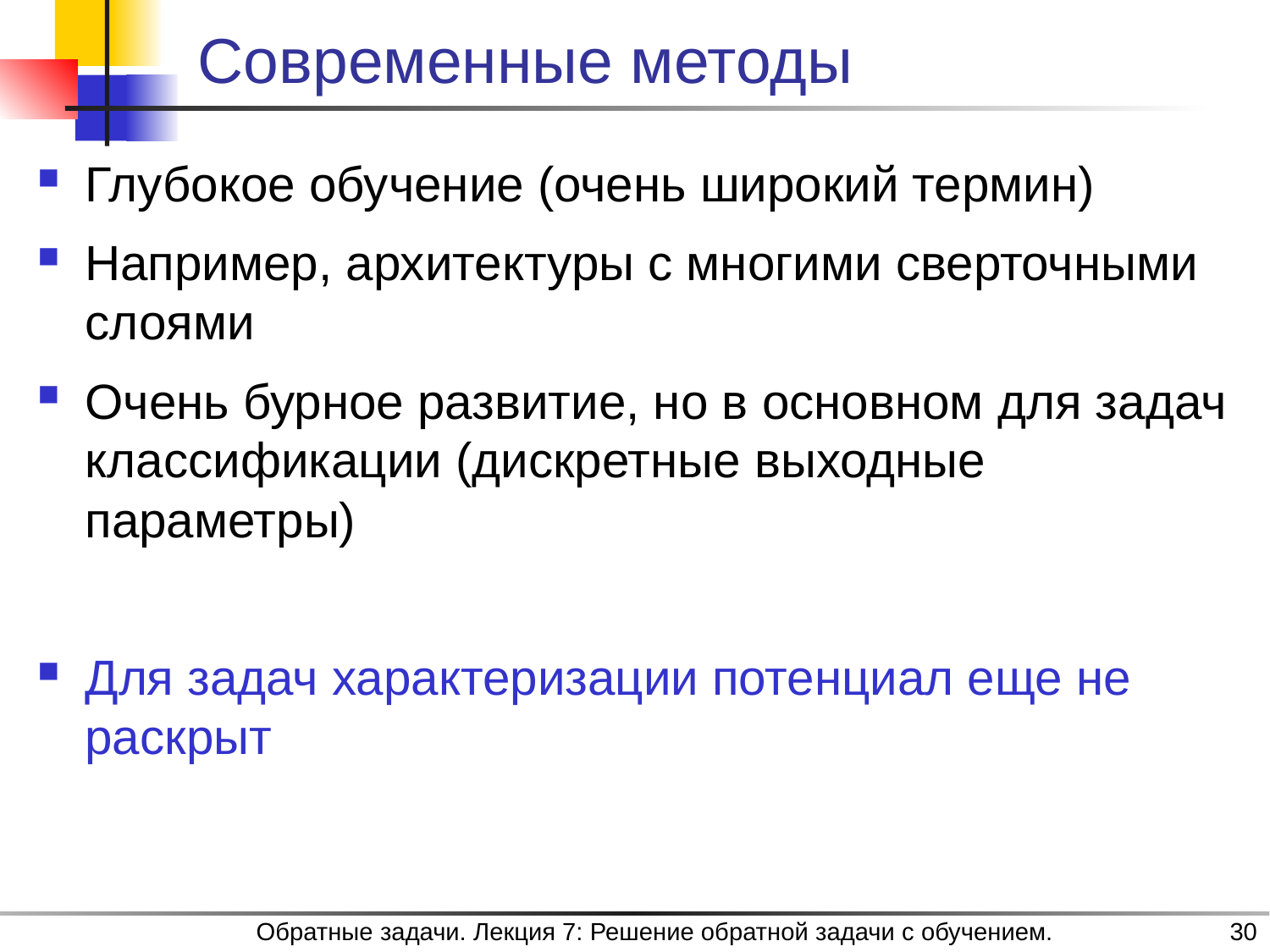

# Современные методы
Глубокое обучение (очень широкий термин)
Например, архитектуры с многими сверточными слоями
Очень бурное развитие, но в основном для задач классификации (дискретные выходные параметры)

Для задач характеризации потенциал еще не раскрыт
Обратные задачи. Лекция 7: Решение обратной задачи с обучением.
30